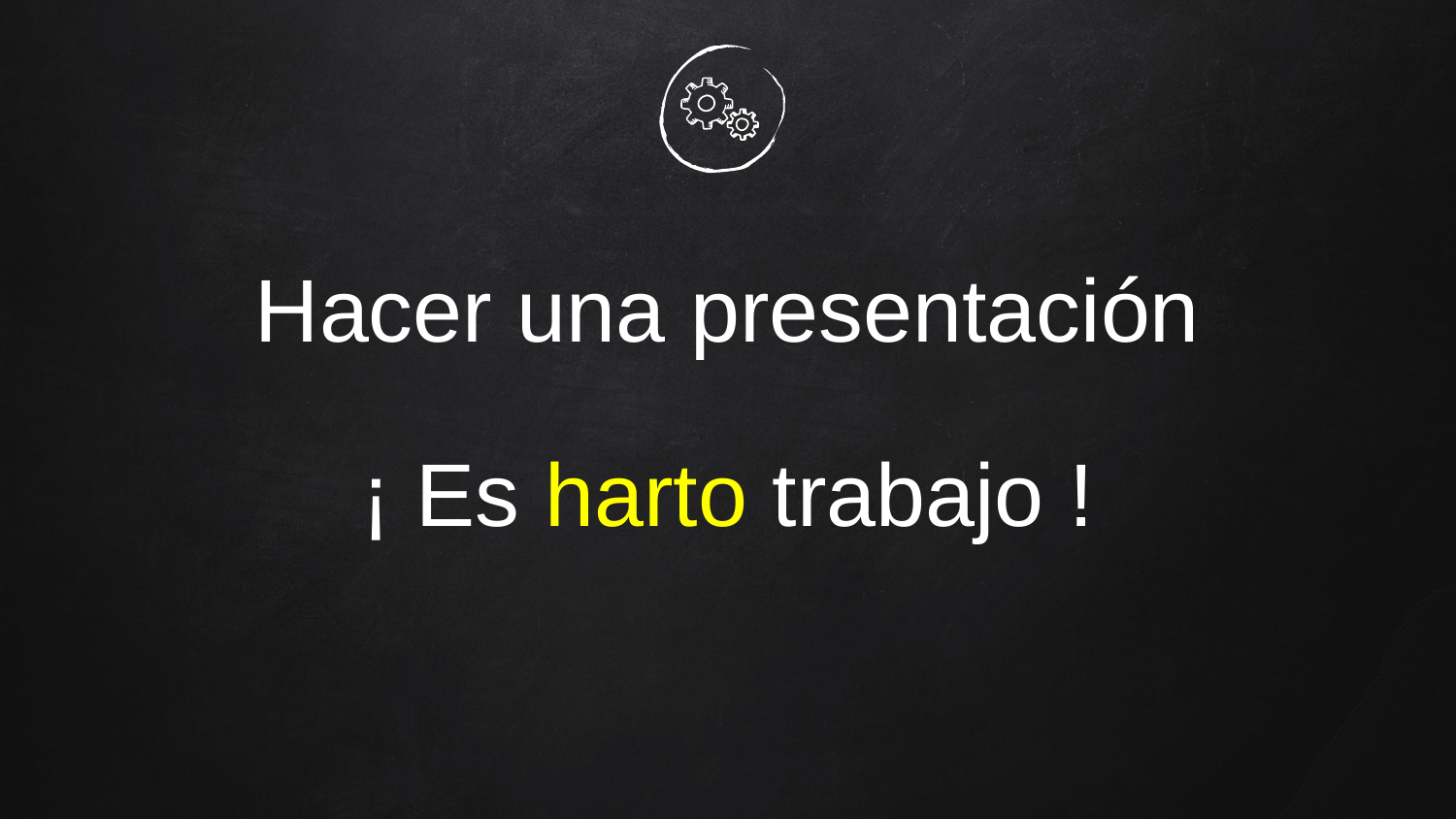

# Hacer una presentación
¡ Es harto trabajo !